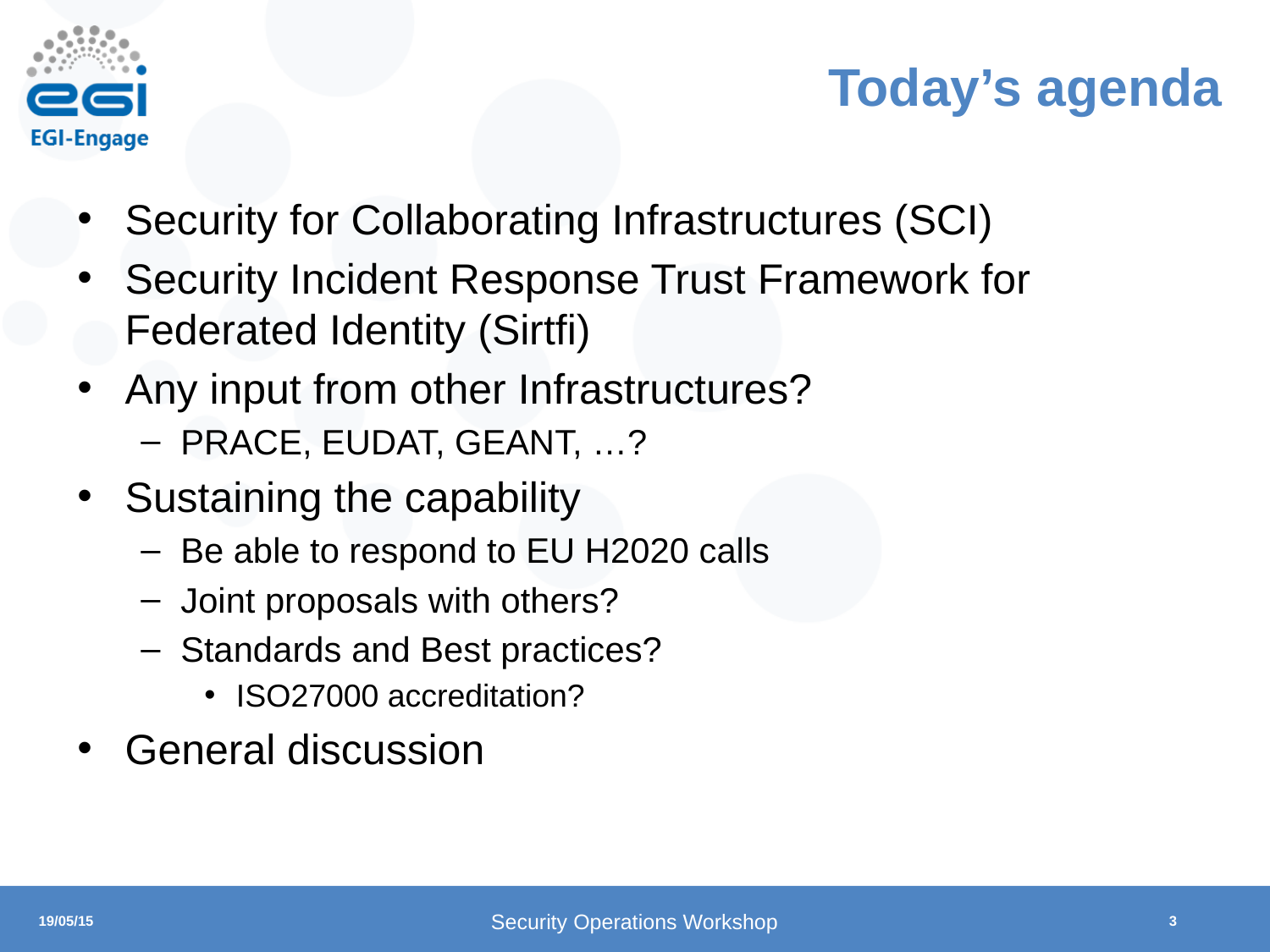

# Today’s agenda
Security for Collaborating Infrastructures (SCI)
Security Incident Response Trust Framework for Federated Identity (Sirtfi)
Any input from other Infrastructures?
PRACE, EUDAT, GEANT, …?
Sustaining the capability
Be able to respond to EU H2020 calls
Joint proposals with others?
Standards and Best practices?
ISO27000 accreditation?
General discussion
Security Operations Workshop